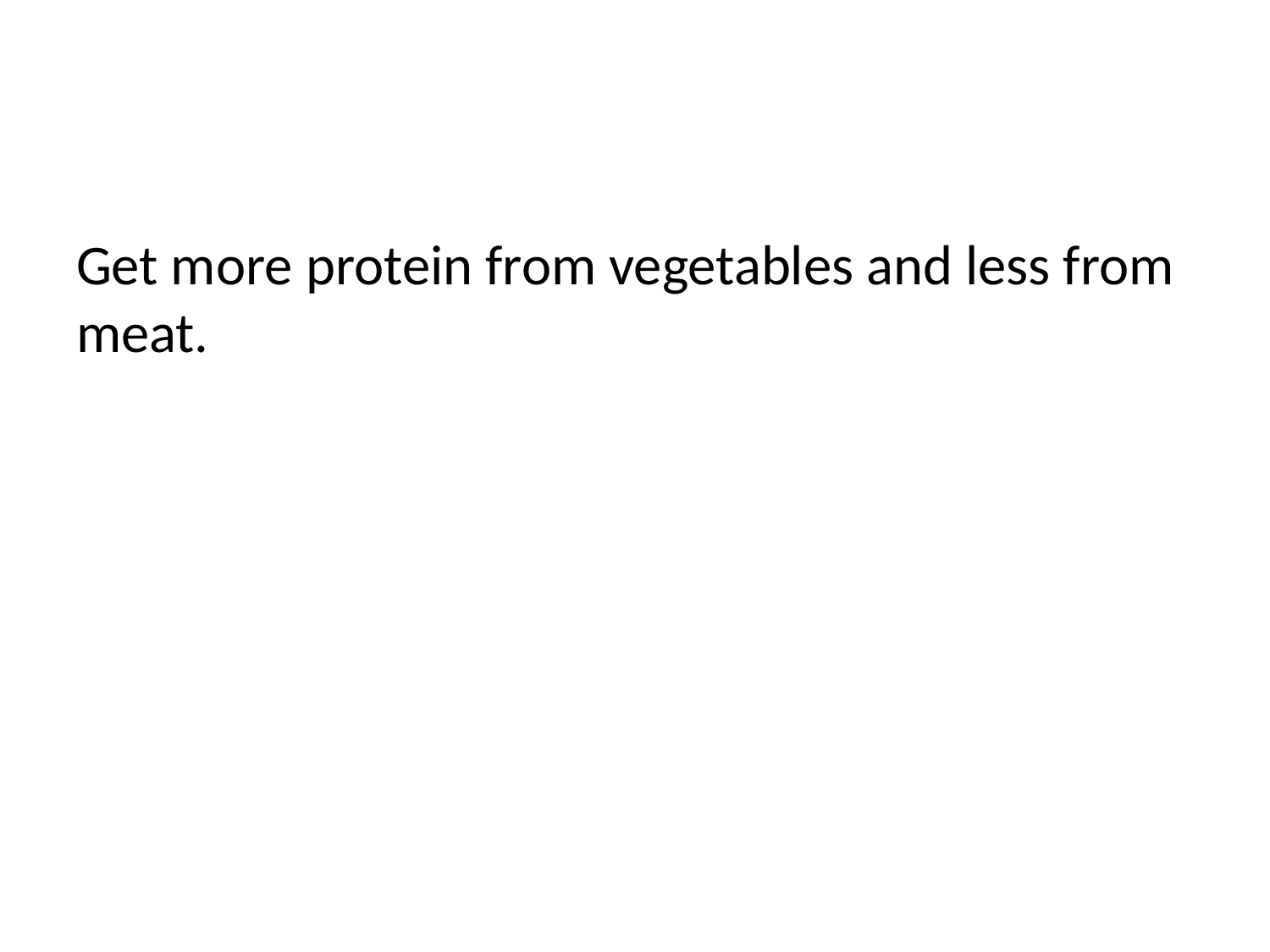

#
Get more protein from vegetables and less from meat.